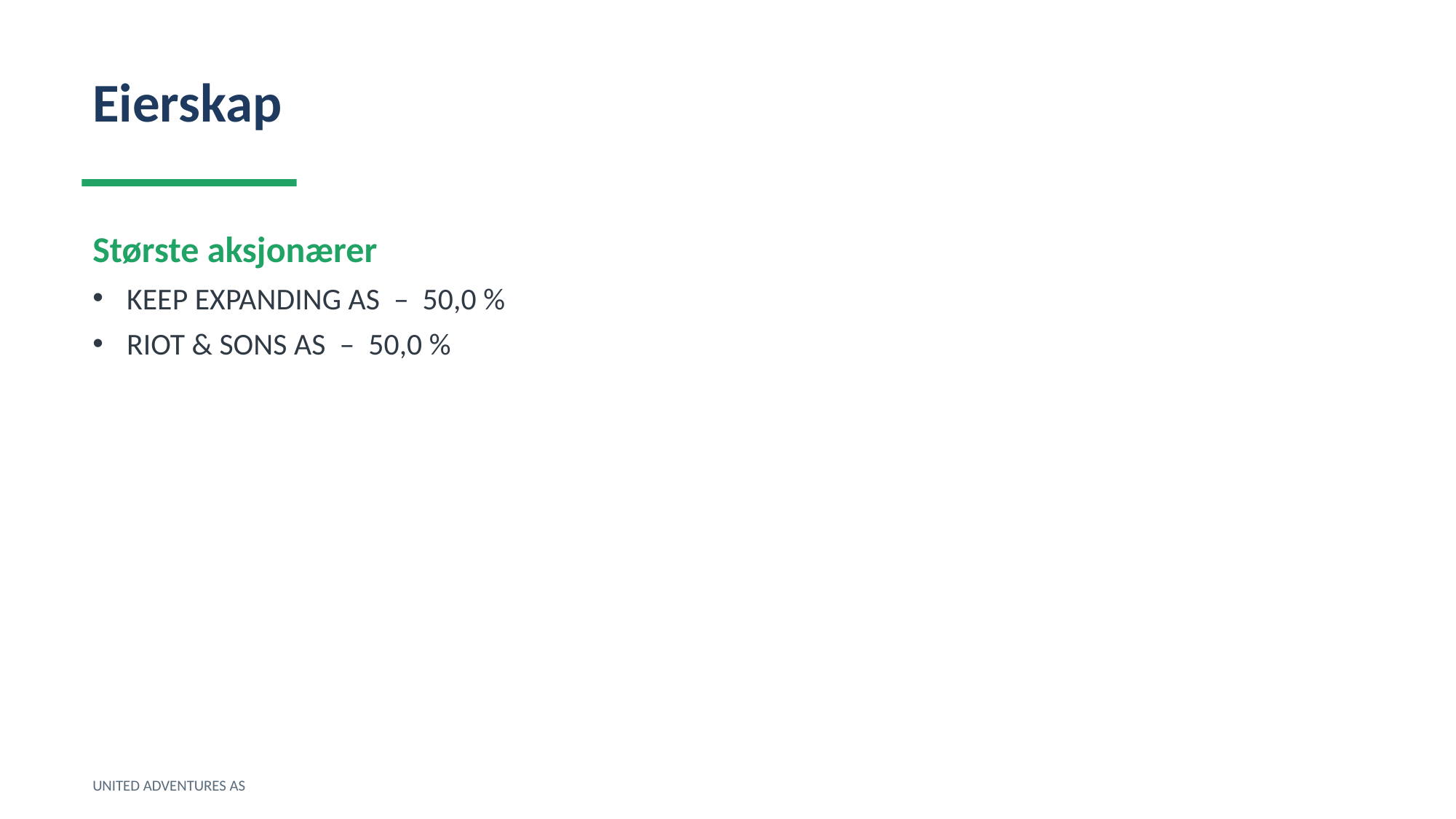

Eierskap

Største aksjonærer
KEEP EXPANDING AS  –  50,0 %
RIOT & SONS AS  –  50,0 %
UNITED ADVENTURES AS